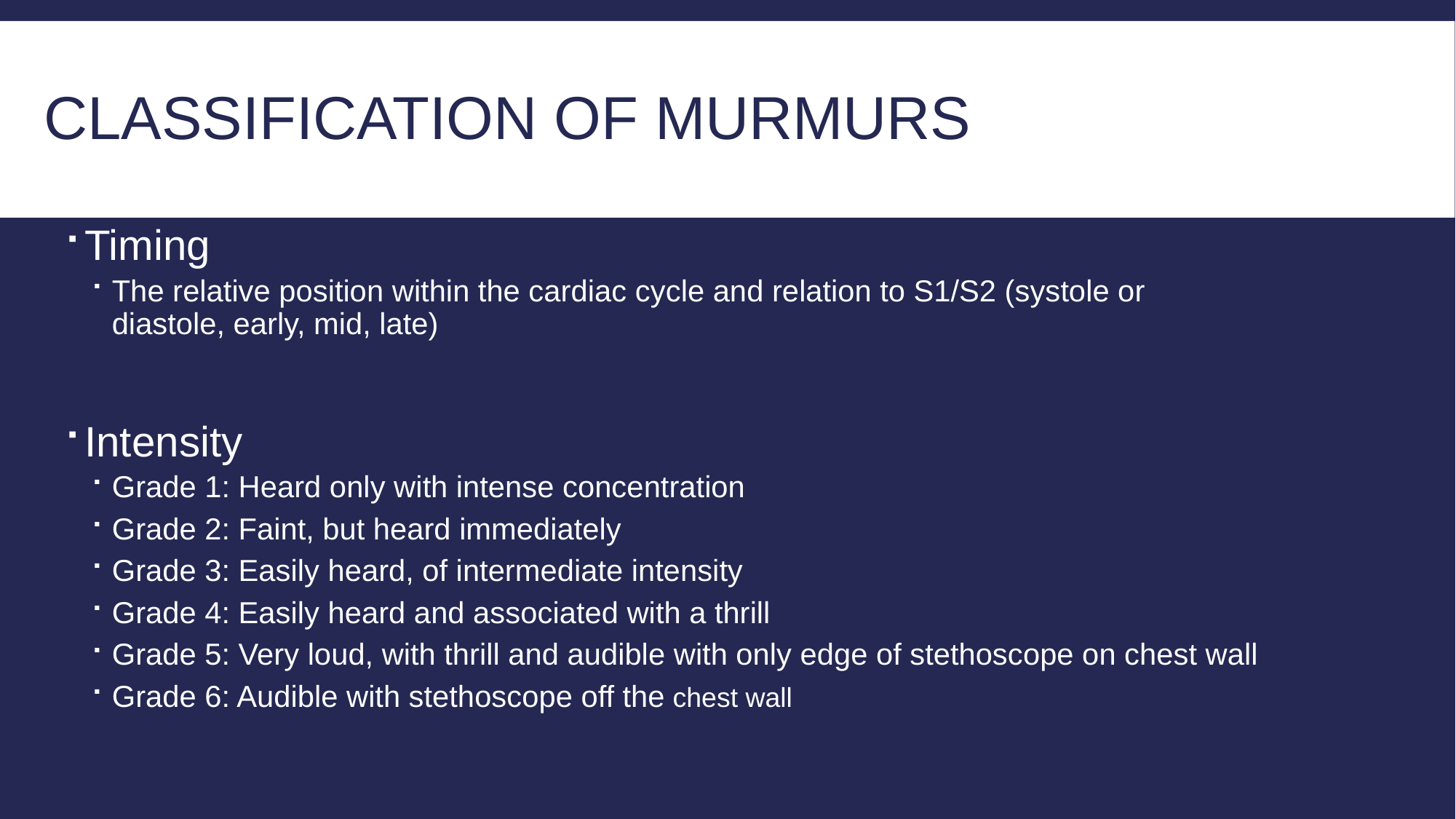

# Classification of Murmurs
Timing
The relative position within the cardiac cycle and relation to S1/S2 (systole or diastole, early, mid, late)

Intensity
Grade 1: Heard only with intense concentration
Grade 2: Faint, but heard immediately
Grade 3: Easily heard, of intermediate intensity
Grade 4: Easily heard and associated with a thrill
Grade 5: Very loud, with thrill and audible with only edge of stethoscope on chest wall
Grade 6: Audible with stethoscope off the chest wall